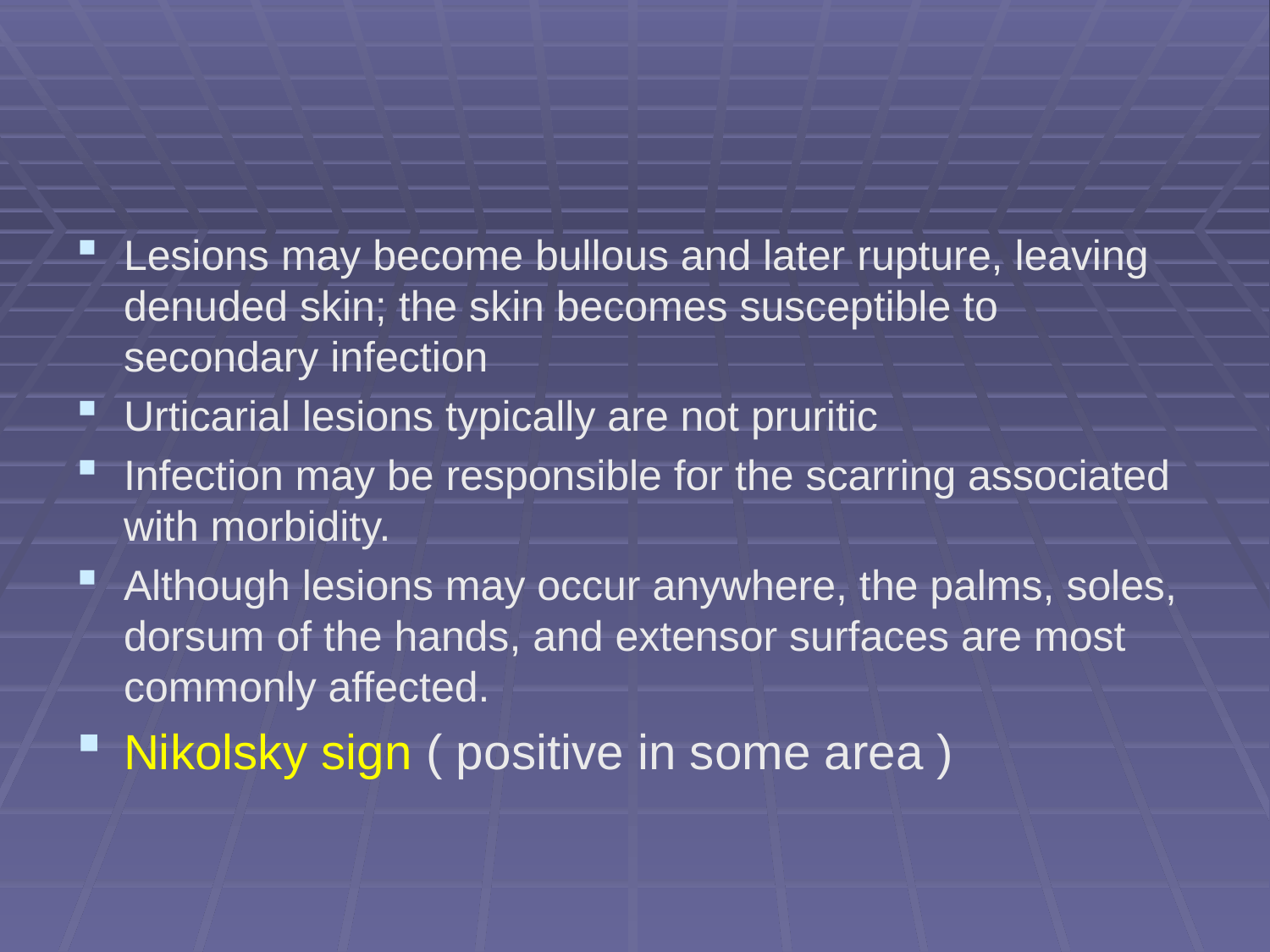

#
Lesions may become bullous and later rupture, leaving denuded skin; the skin becomes susceptible to secondary infection
Urticarial lesions typically are not pruritic
Infection may be responsible for the scarring associated with morbidity.
Although lesions may occur anywhere, the palms, soles, dorsum of the hands, and extensor surfaces are most commonly affected.
Nikolsky sign ( positive in some area )